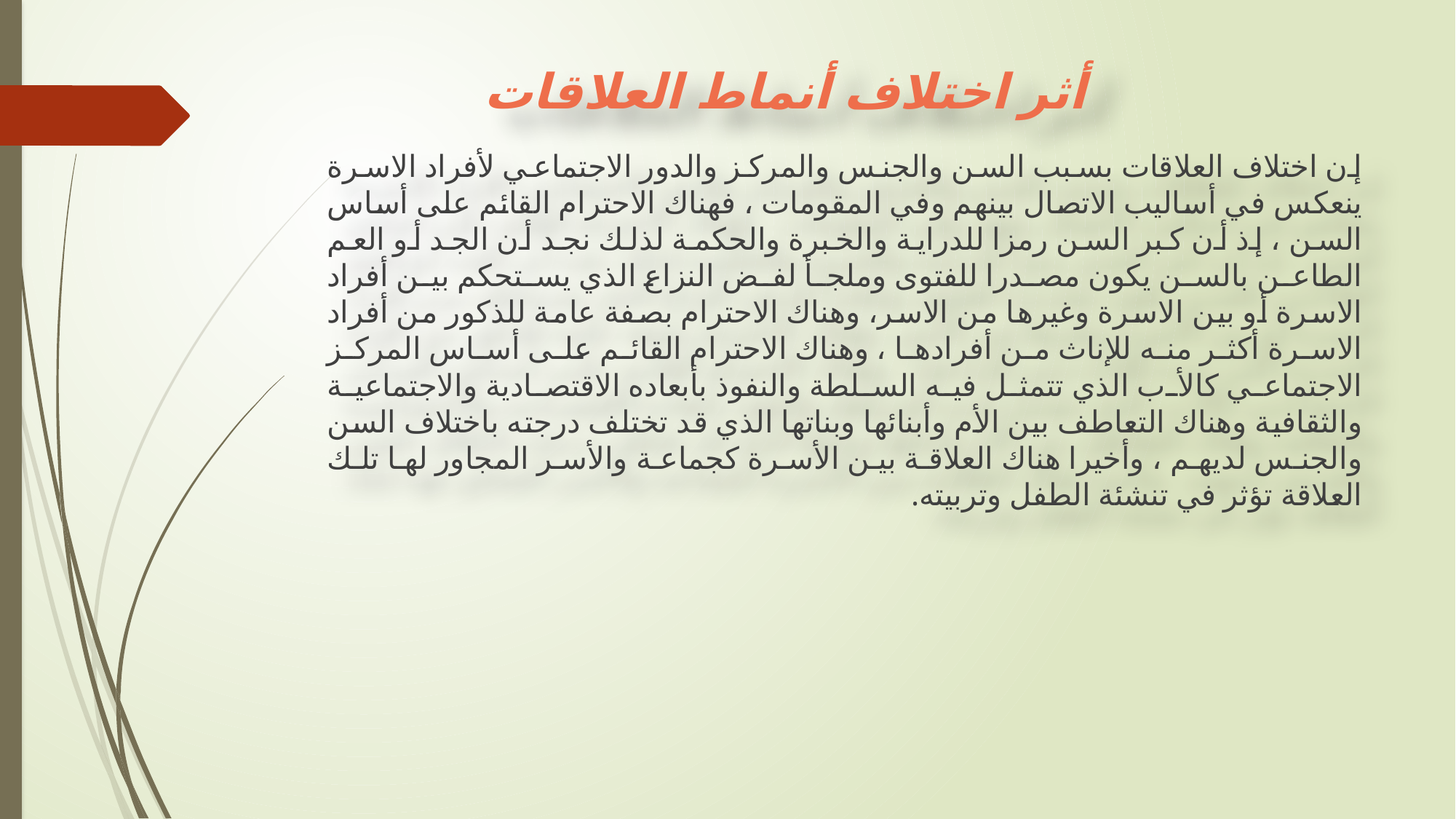

# أثر اختلاف أنماط العلاقات
إن اختلاف العلاقات بسبب السن والجنس والمركز والدور الاجتماعي لأفراد الاسرة ينعكس في أساليب الاتصال بينهم وفي المقومات ، فهناك الاحترام القائم على أساس السن ، إذ أن كبر السن رمزا للدراية والخبرة والحكمة لذلك نجد أن الجد أو العم الطاعن بالسن يكون مصدرا للفتوى وملجأ لفض النزاع الذي يستحكم بين أفراد الاسرة أو بين الاسرة وغيرها من الاسر، وهناك الاحترام بصفة عامة للذكور من أفراد الاسرة أكثر منه للإناث من أفرادها ، وهناك الاحترام القائم على أساس المركز الاجتماعي كالأب الذي تتمثل فيه السلطة والنفوذ بأبعاده الاقتصادية والاجتماعية والثقافية وهناك التعاطف بين الأم وأبنائها وبناتها الذي قد تختلف درجته باختلاف السن والجنس لديهم ، وأخيرا هناك العلاقة بين الأسرة كجماعة والأسر المجاور لها تلك العلاقة تؤثر في تنشئة الطفل وتربيته.